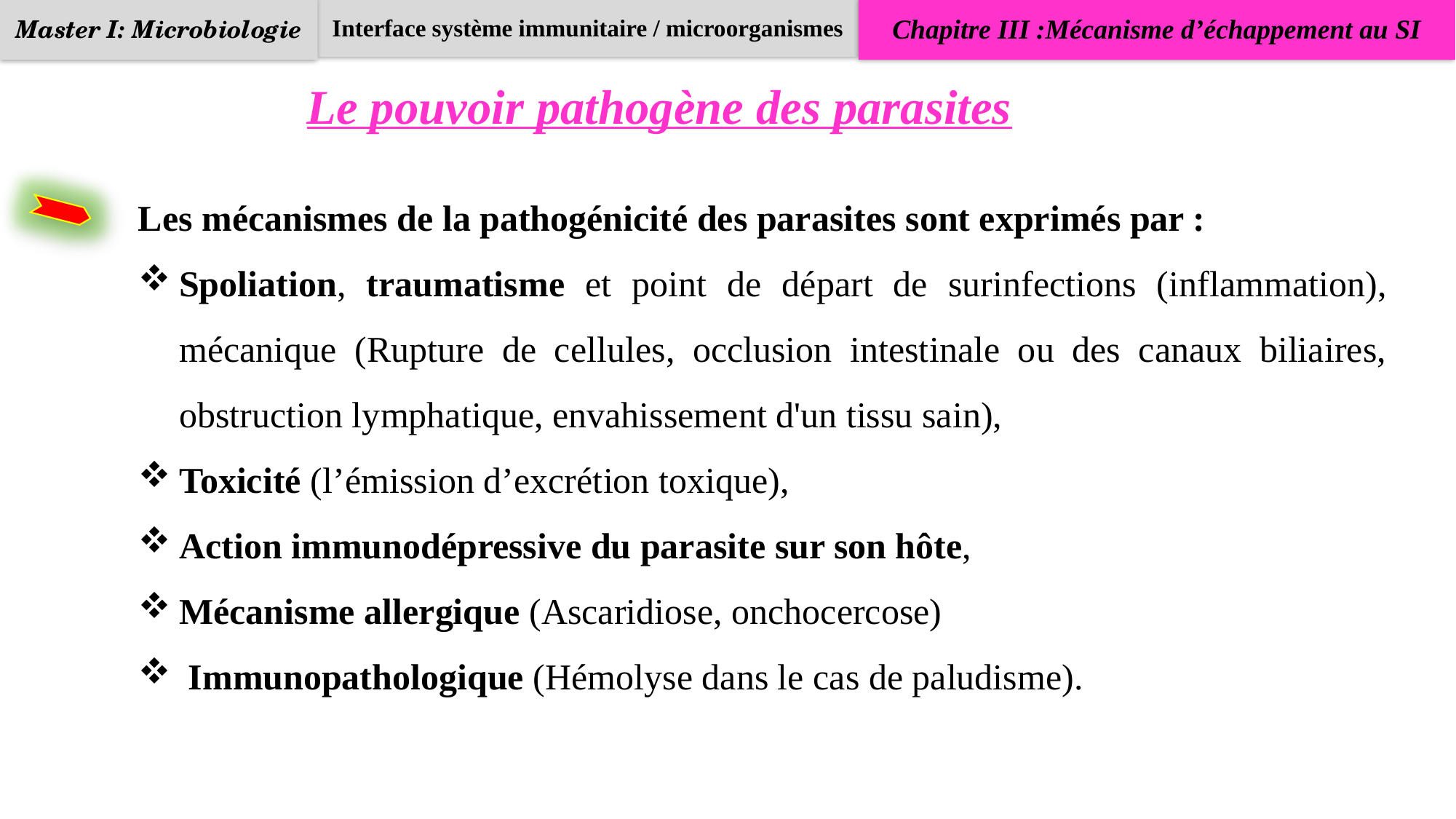

Interface système immunitaire / microorganismes
Chapitre III :Mécanisme d’échappement au SI
Master I: Microbiologie
Le pouvoir pathogène des parasites
Les mécanismes de la pathogénicité des parasites sont exprimés par :
Spoliation, traumatisme et point de départ de surinfections (inflammation), mécanique (Rupture de cellules, occlusion intestinale ou des canaux biliaires, obstruction lymphatique, envahissement d'un tissu sain),
Toxicité (l’émission d’excrétion toxique),
Action immunodépressive du parasite sur son hôte,
Mécanisme allergique (Ascaridiose, onchocercose)
 Immunopathologique (Hémolyse dans le cas de paludisme).